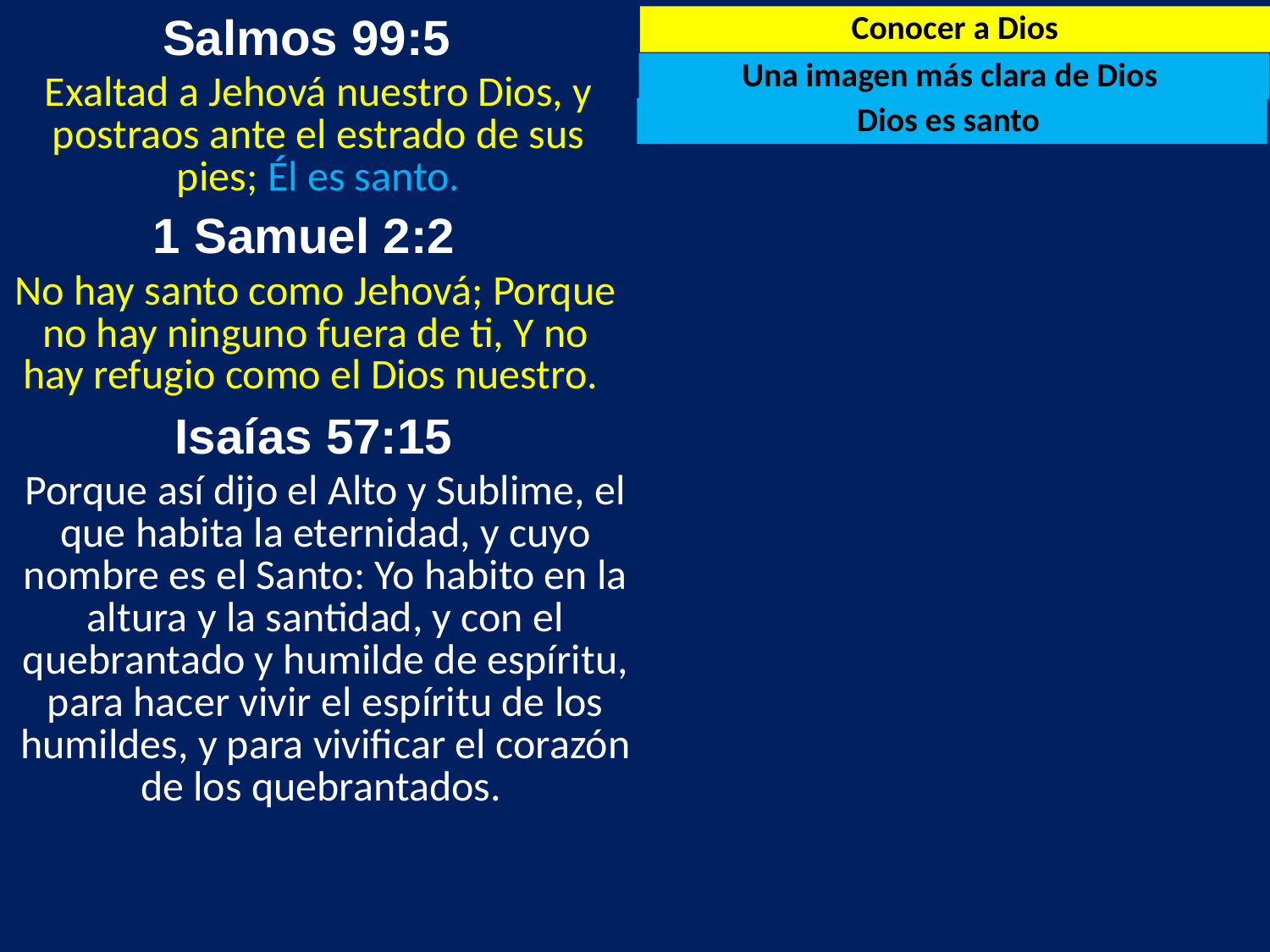

Salmos 99:5
Conocer a Dios
Una imagen más clara de Dios
Exaltad a Jehová nuestro Dios, y postraos ante el estrado de sus pies; Él es santo.
Dios es santo
 1 Samuel 2:2
No hay santo como Jehová; Porque no hay ninguno fuera de ti, Y no hay refugio como el Dios nuestro.
 Isaías 57:15

Porque así dijo el Alto y Sublime, el que habita la eternidad, y cuyo nombre es el Santo: Yo habito en la altura y la santidad, y con el quebrantado y humilde de espíritu, para hacer vivir el espíritu de los humildes, y para vivificar el corazón de los quebrantados.